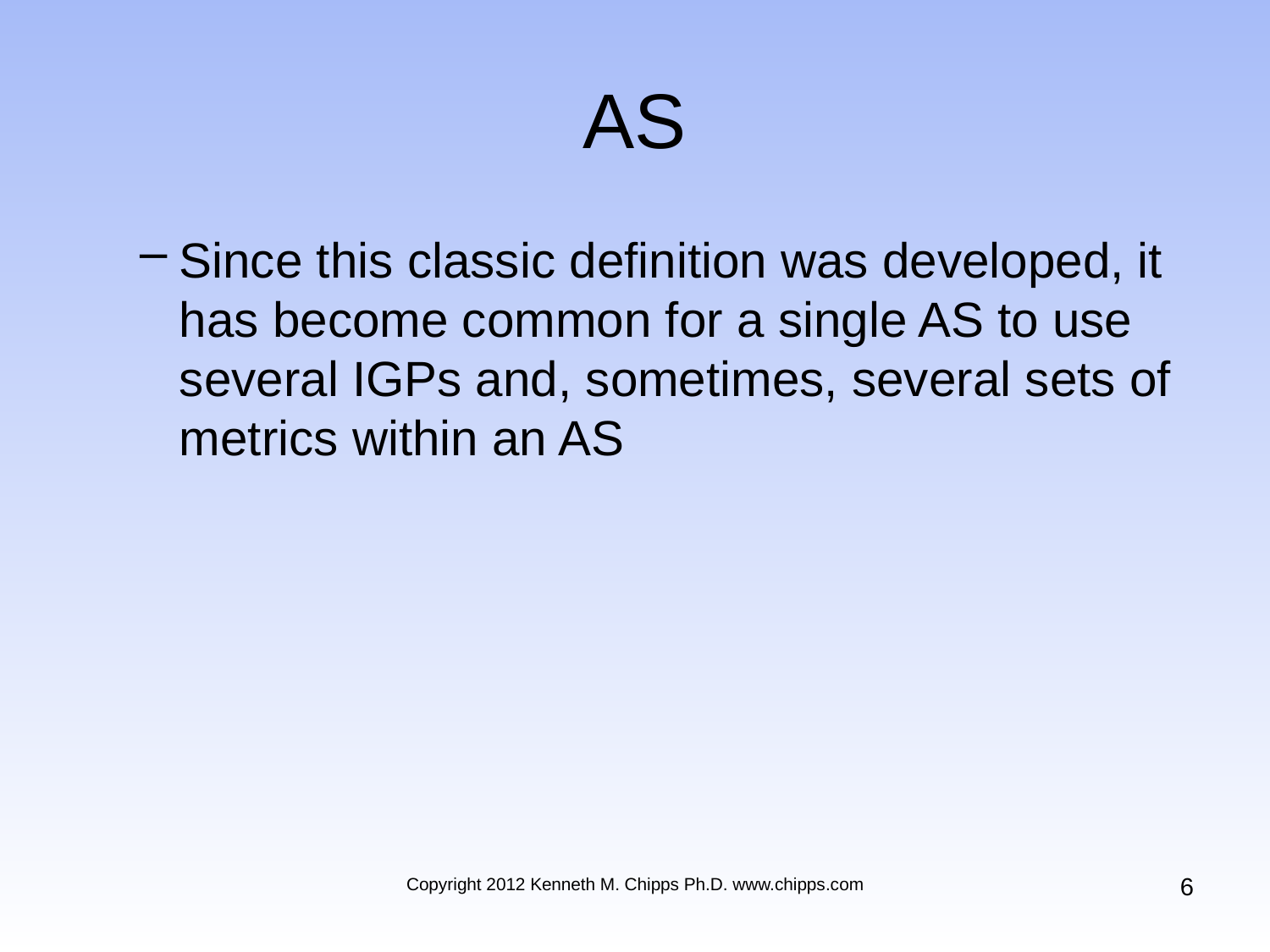

# AS
Since this classic definition was developed, it has become common for a single AS to use several IGPs and, sometimes, several sets of metrics within an AS
6
Copyright 2012 Kenneth M. Chipps Ph.D. www.chipps.com